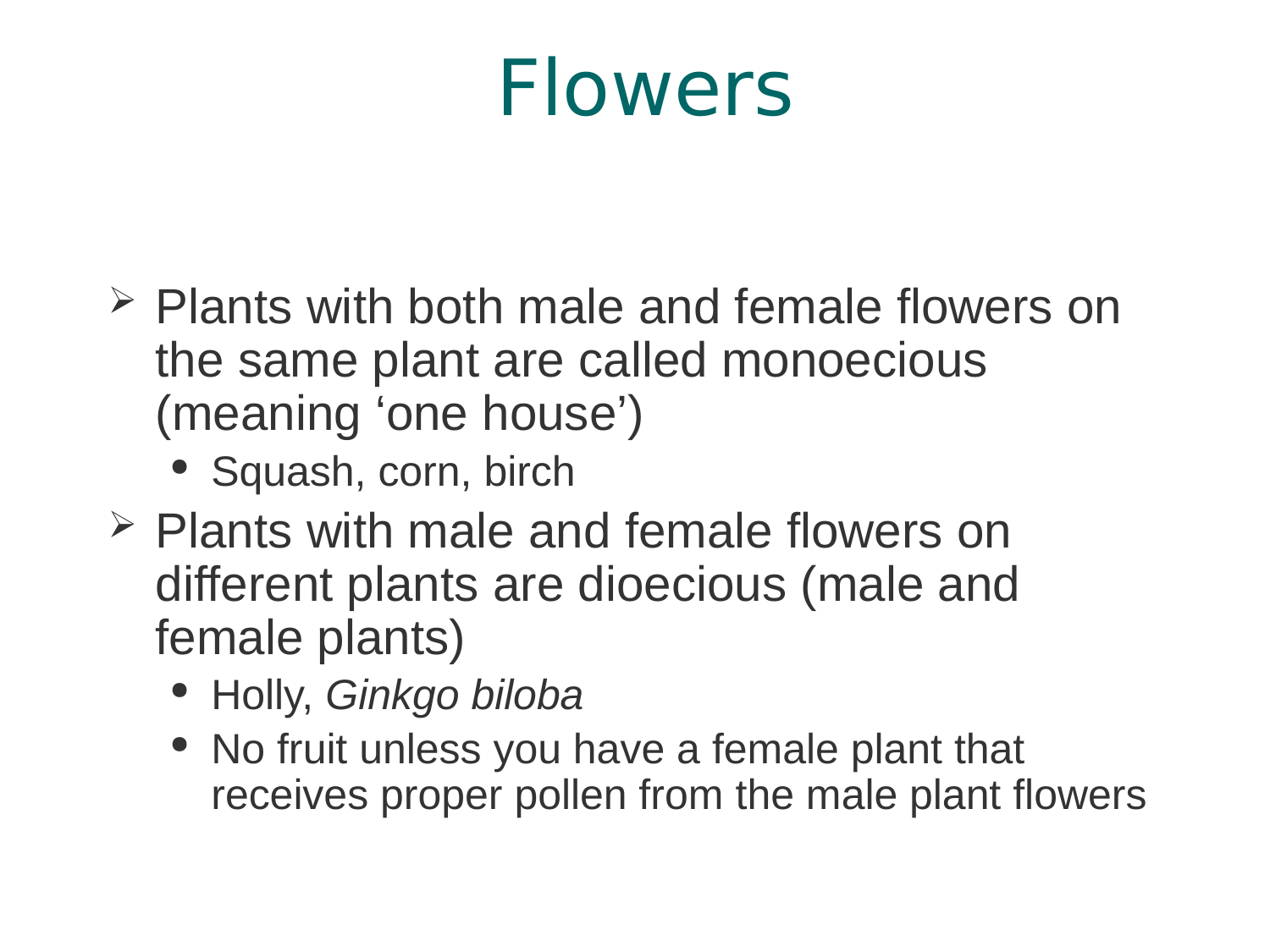

# Flowers
Plants with both male and female flowers on the same plant are called monoecious (meaning ‘one house’)
Squash, corn, birch
Plants with male and female flowers on different plants are dioecious (male and female plants)
Holly, Ginkgo biloba
No fruit unless you have a female plant that receives proper pollen from the male plant flowers